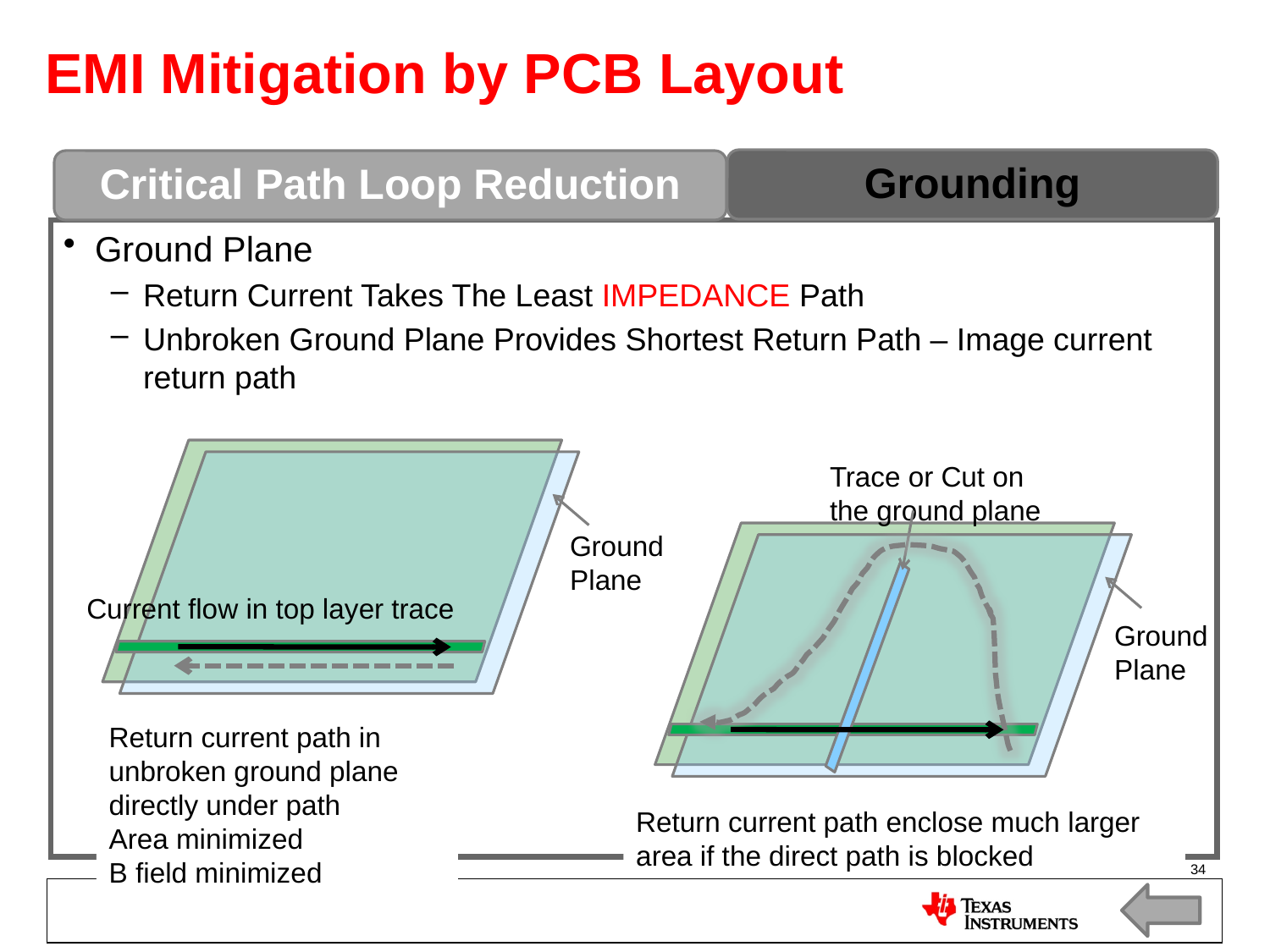

# EMI Mitigation by PCB Layout
Grounding
Critical Path Loop Reduction
Ground Plane
Return Current Takes The Least IMPEDANCE Path
Unbroken Ground Plane Provides Shortest Return Path – Image current return path

Trace or Cut on the ground plane

Ground Plane

Return current path enclose much larger area if the direct path is blocked
Current flow in top layer trace
Ground Plane

Return current path in unbroken ground plane directly under path
Area minimized
B field minimized

34